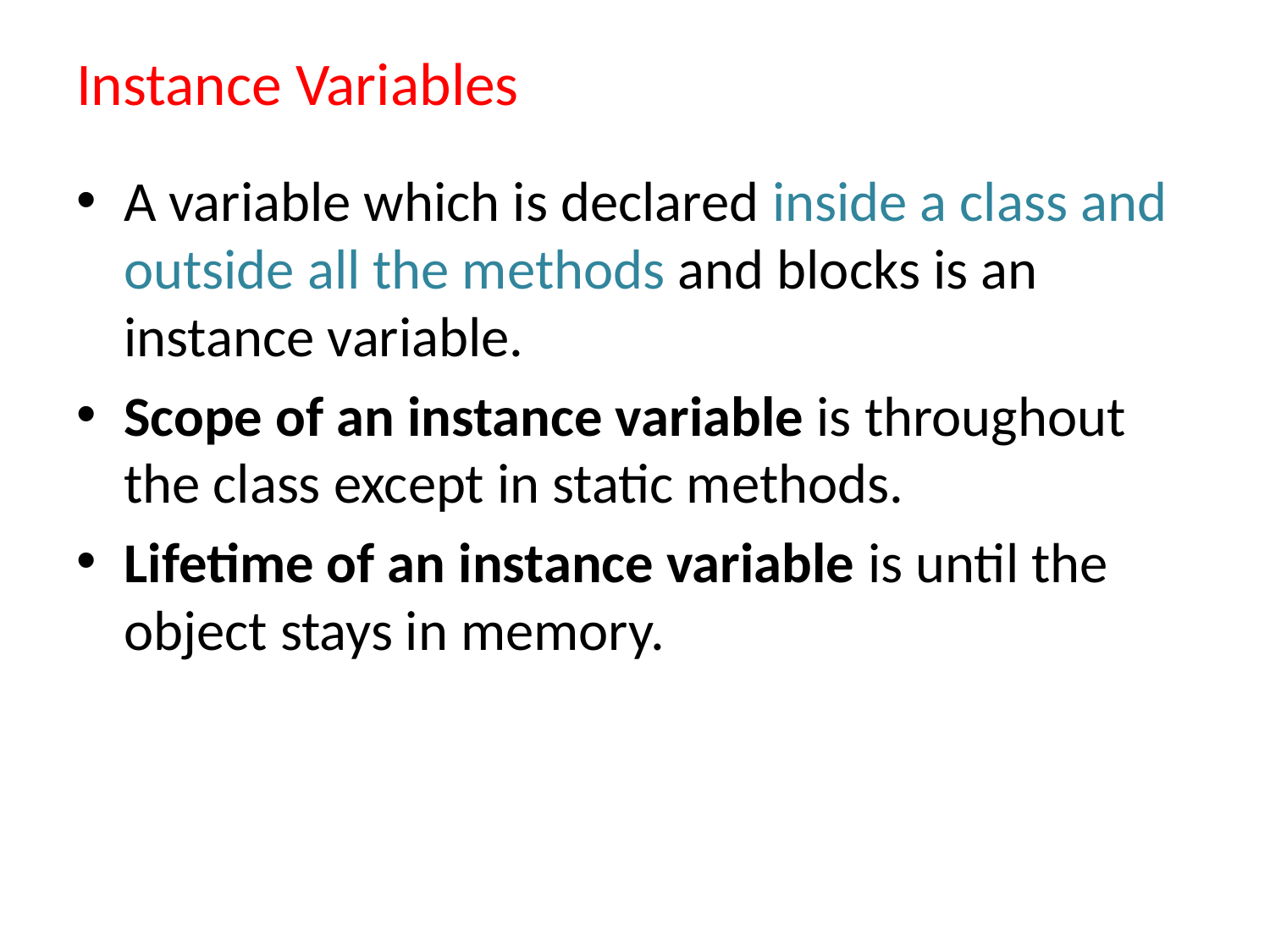

# Instance Variables
A variable which is declared inside a class and outside all the methods and blocks is an instance variable.
Scope of an instance variable is throughout the class except in static methods.
Lifetime of an instance variable is until the object stays in memory.